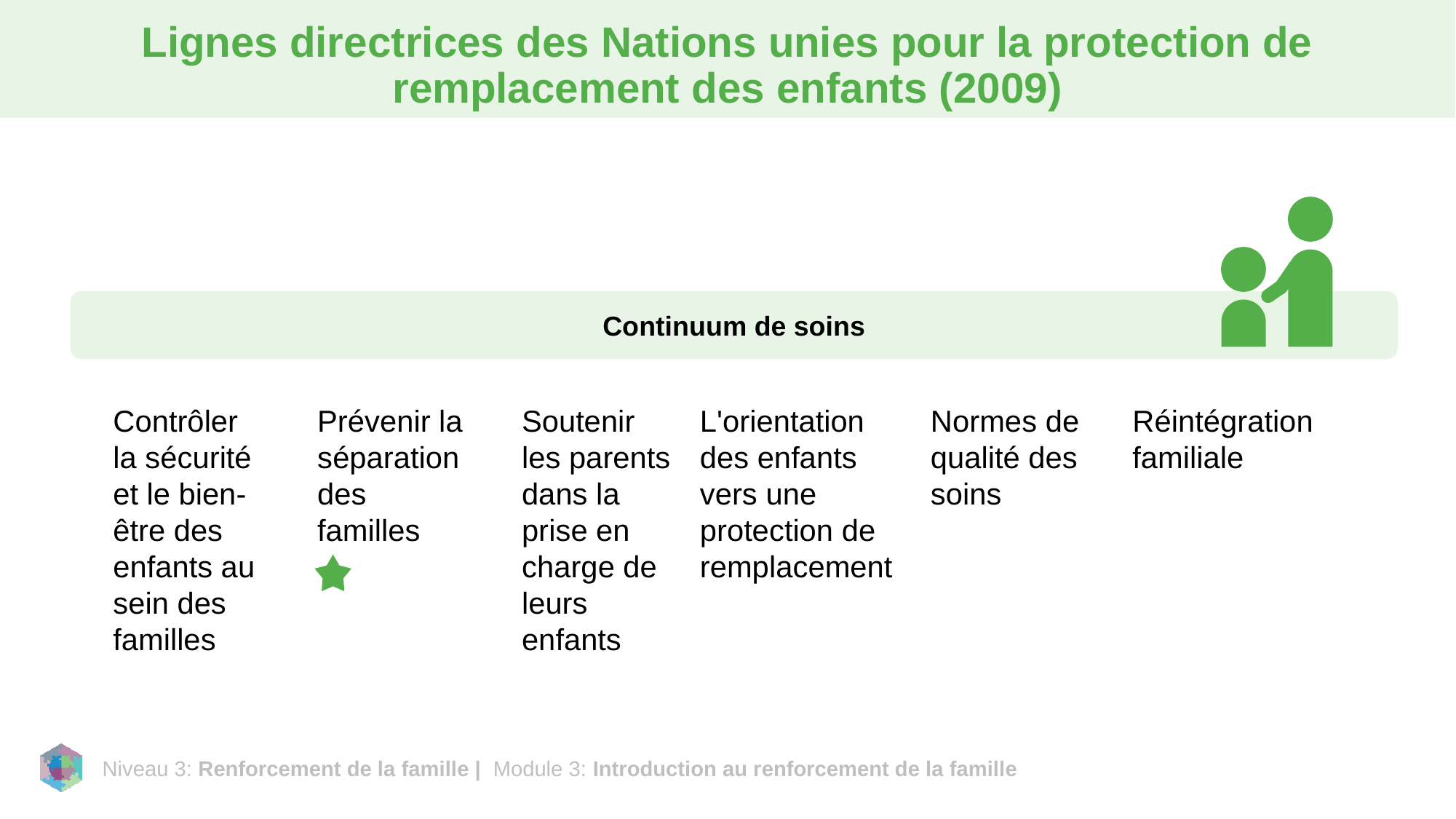

# Lignes directrices des Nations unies pour la protection de remplacement des enfants (2009)

Continuum de soins
Contrôler la sécurité et le bien-être des enfants au sein des familles
Prévenir la séparation des familles
Soutenir les parents dans la prise en charge de leurs enfants
L'orientation des enfants vers une protection de remplacement
Normes de qualité des soins
Réintégration familiale